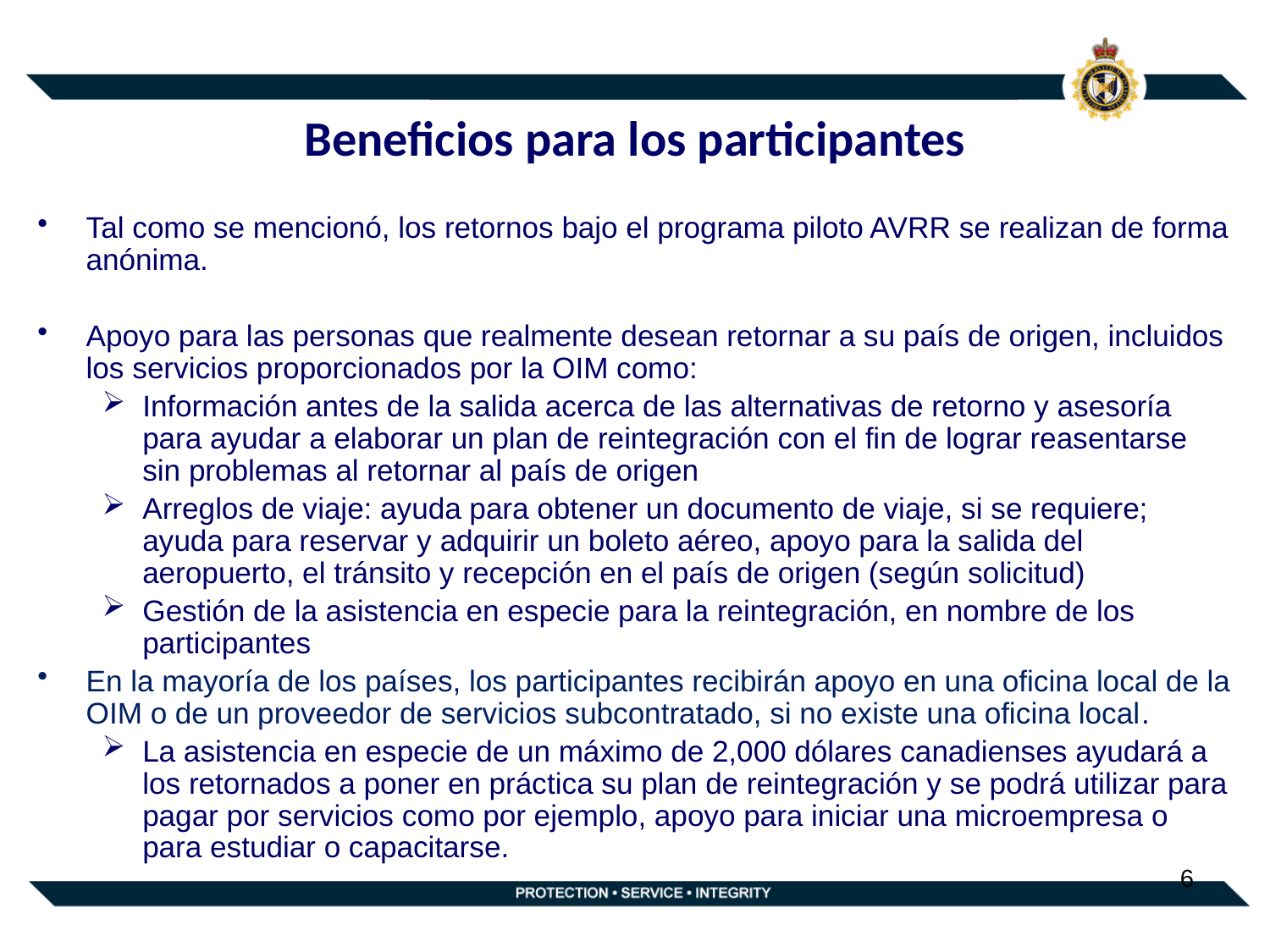

# Beneficios para los participantes
Tal como se mencionó, los retornos bajo el programa piloto AVRR se realizan de forma anónima.

Apoyo para las personas que realmente desean retornar a su país de origen, incluidos los servicios proporcionados por la OIM como:
Información antes de la salida acerca de las alternativas de retorno y asesoría para ayudar a elaborar un plan de reintegración con el fin de lograr reasentarse sin problemas al retornar al país de origen
Arreglos de viaje: ayuda para obtener un documento de viaje, si se requiere; ayuda para reservar y adquirir un boleto aéreo, apoyo para la salida del aeropuerto, el tránsito y recepción en el país de origen (según solicitud)
Gestión de la asistencia en especie para la reintegración, en nombre de los participantes
En la mayoría de los países, los participantes recibirán apoyo en una oficina local de la OIM o de un proveedor de servicios subcontratado, si no existe una oficina local.
La asistencia en especie de un máximo de 2,000 dólares canadienses ayudará a los retornados a poner en práctica su plan de reintegración y se podrá utilizar para pagar por servicios como por ejemplo, apoyo para iniciar una microempresa o para estudiar o capacitarse.

6